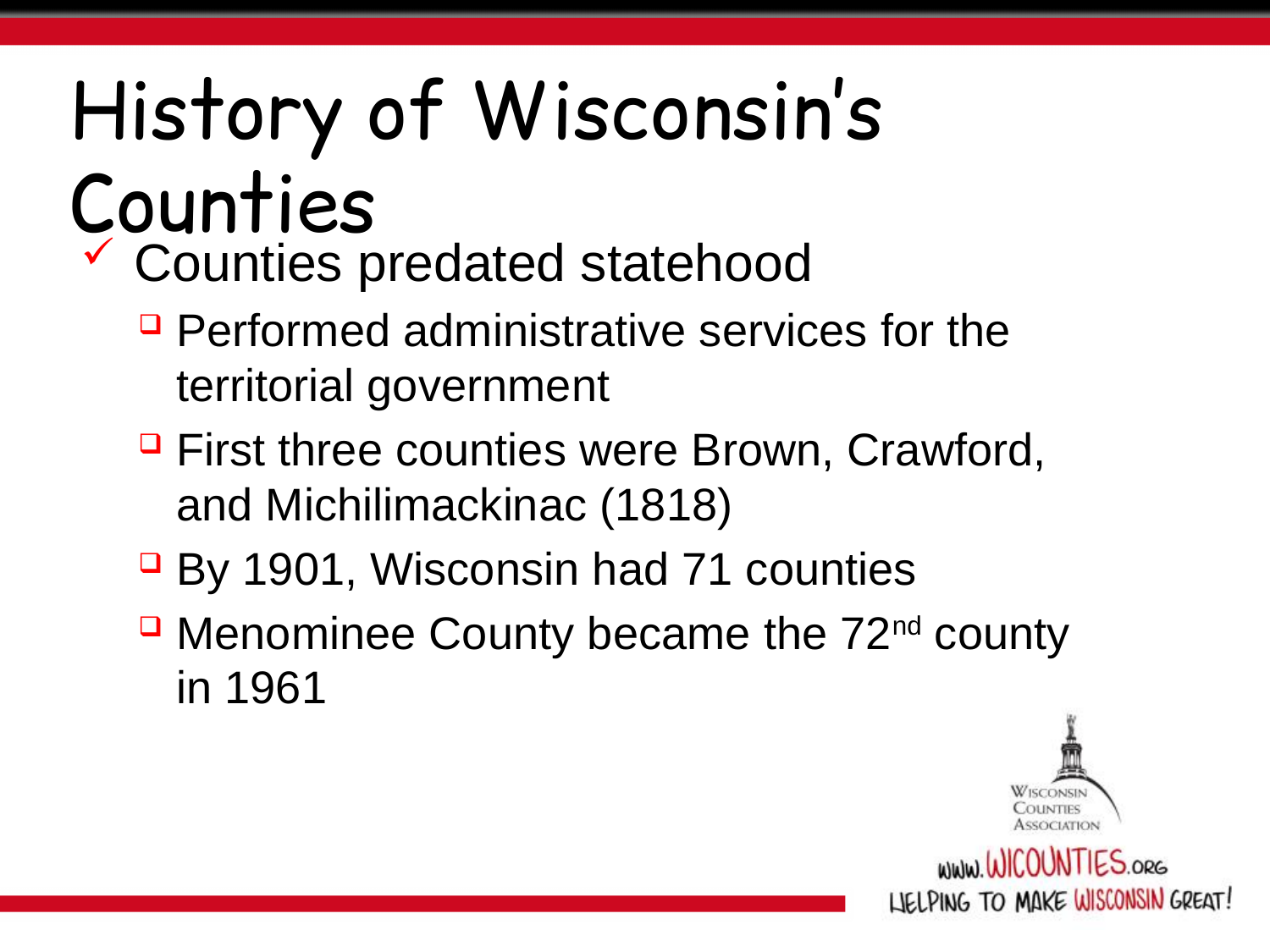

# History of Wisconsin’s Counties
Counties predated statehood
Performed administrative services for the territorial government
First three counties were Brown, Crawford, and Michilimackinac (1818)
By 1901, Wisconsin had 71 counties
Menominee County became the 72nd county in 1961